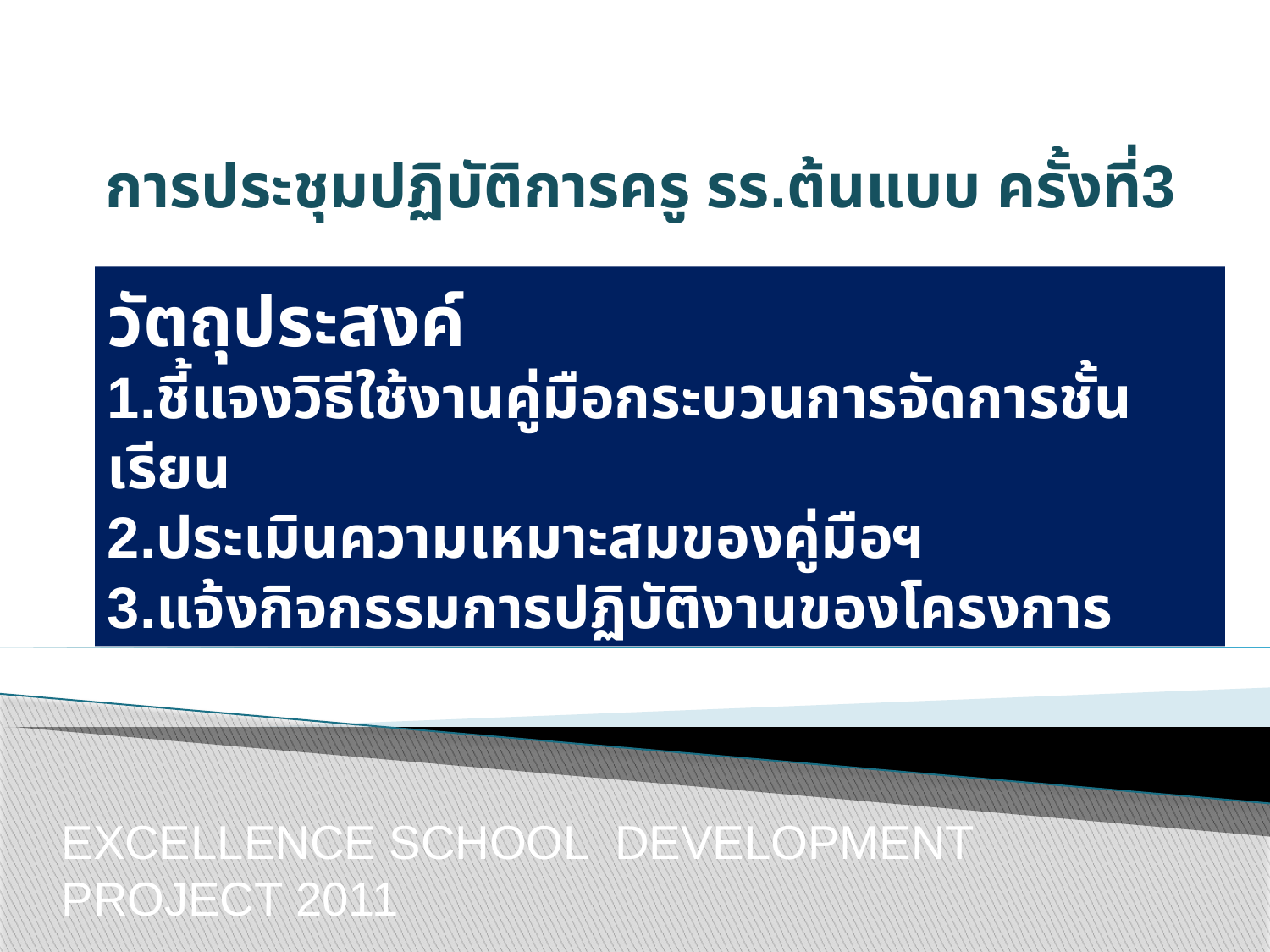

# การประชุมปฏิบัติการครู รร.ต้นแบบ ครั้งที่3
วัตถุประสงค์
1.ชี้แจงวิธีใช้งานคู่มือกระบวนการจัดการชั้นเรียน
2.ประเมินความเหมาะสมของคู่มือฯ
3.แจ้งกิจกรรมการปฏิบัติงานของโครงการ
EXCELLENCE SCHOOL  DEVELOPMENT PROJECT 2011